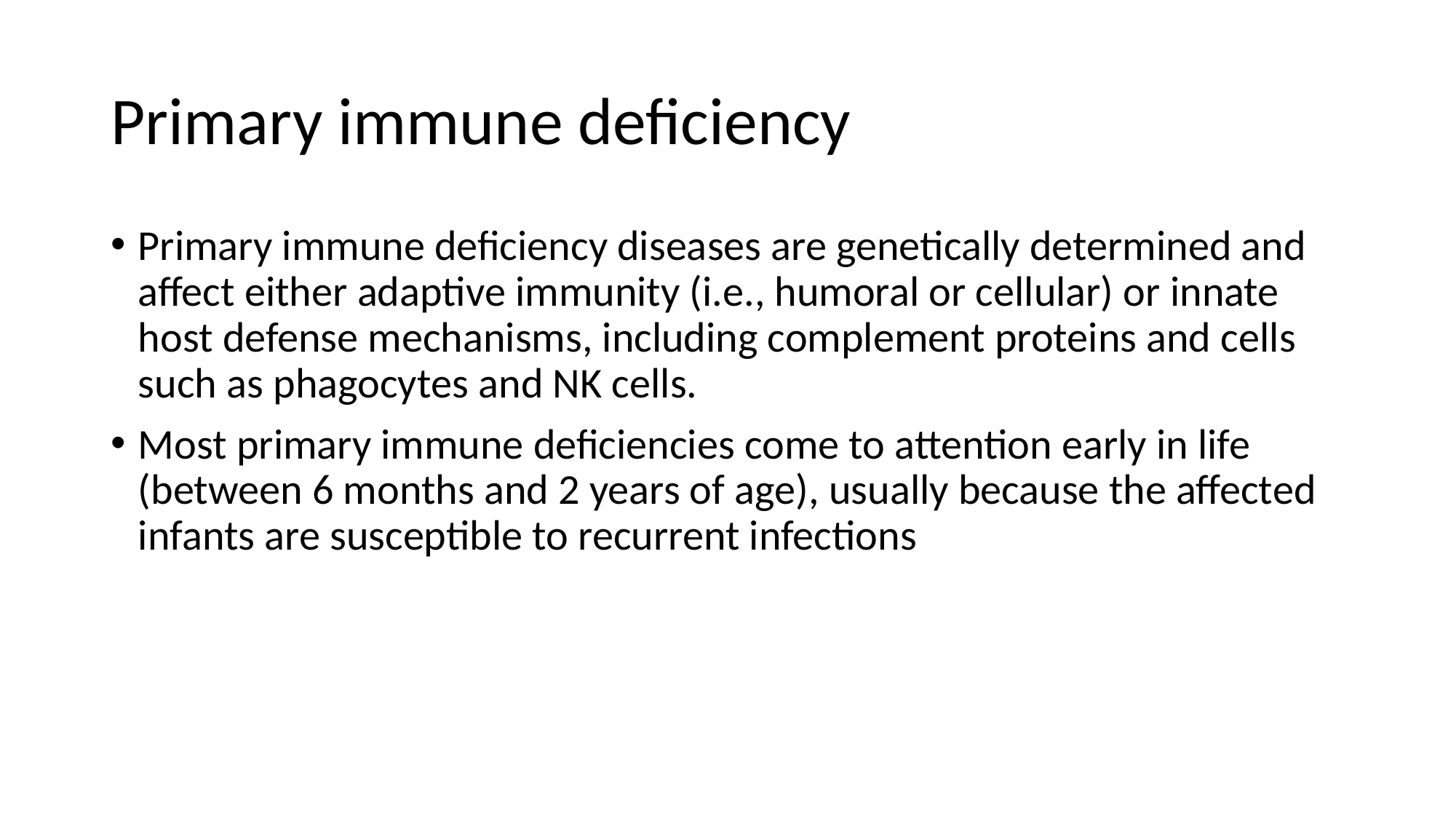

# Primary immune deficiency
Primary immune deficiency diseases are genetically determined and affect either adaptive immunity (i.e., humoral or cellular) or innate host defense mechanisms, including complement proteins and cells such as phagocytes and NK cells.
Most primary immune deficiencies come to attention early in life (between 6 months and 2 years of age), usually because the affected infants are susceptible to recurrent infections